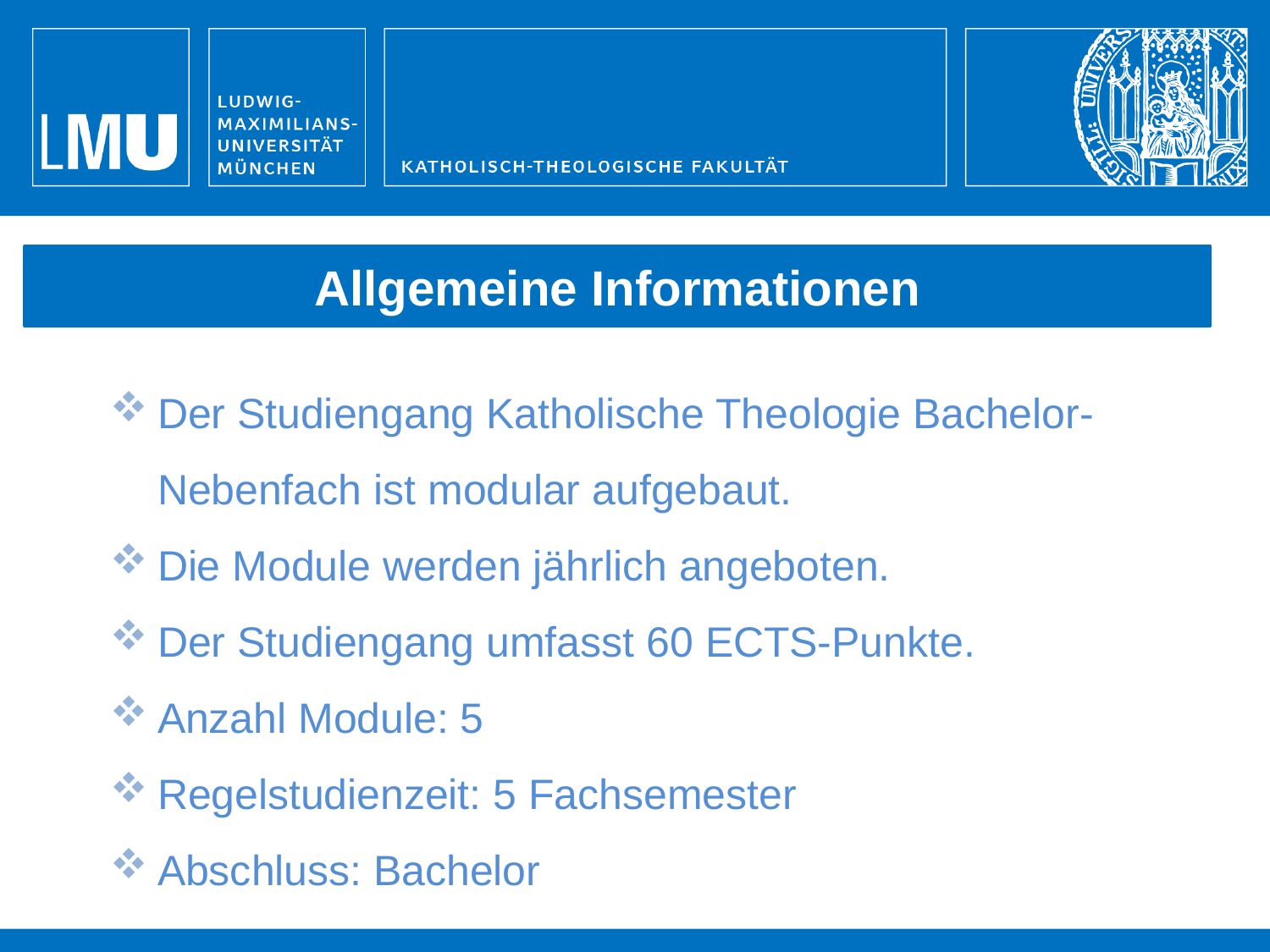

Allgemeine Informationen
Der Studiengang Katholische Theologie Bachelor-Nebenfach ist modular aufgebaut.
Die Module werden jährlich angeboten.
Der Studiengang umfasst 60 ECTS-Punkte.
Anzahl Module: 5
Regelstudienzeit: 5 Fachsemester
Abschluss: Bachelor